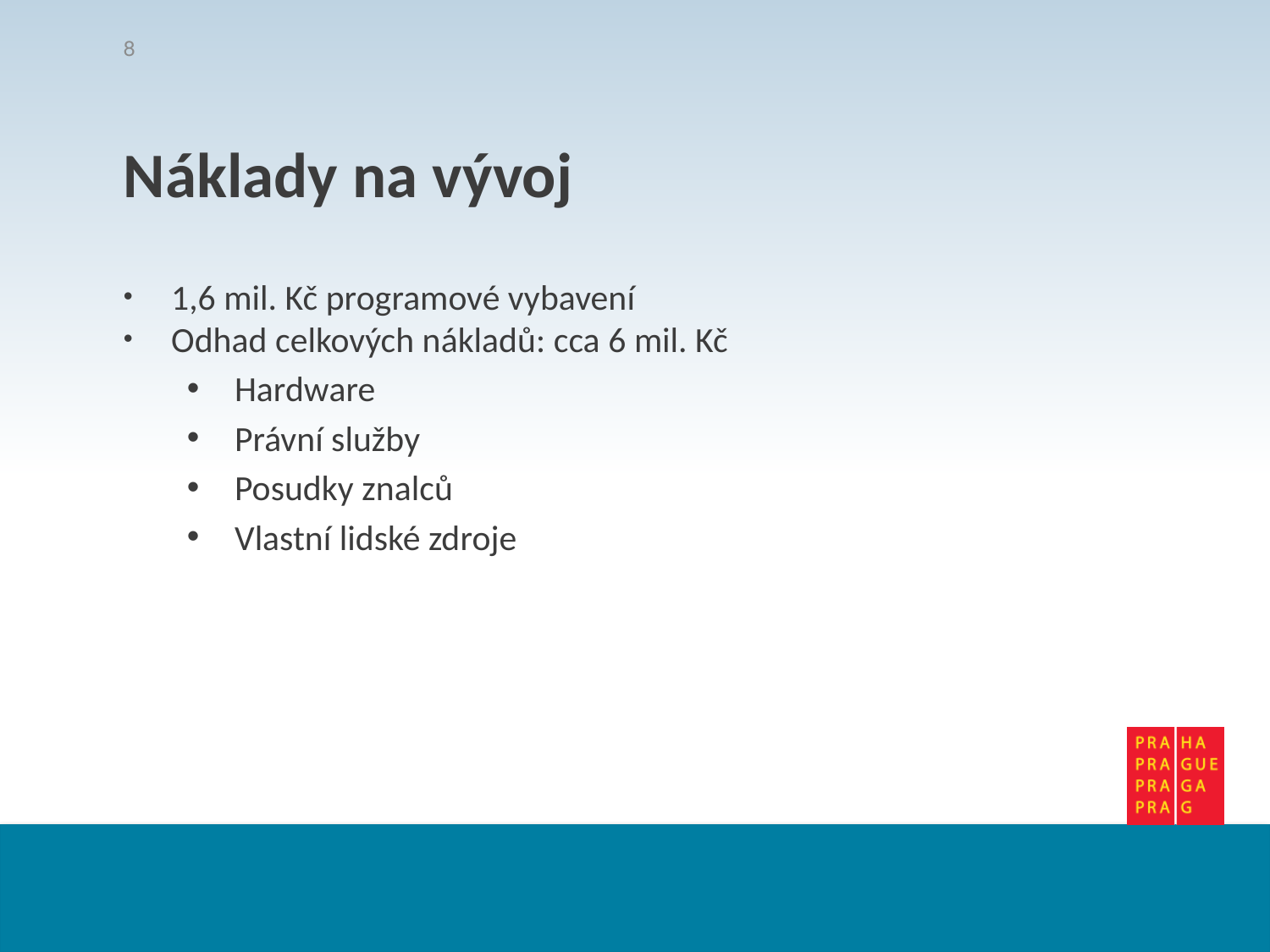

8
Náklady na vývoj
1,6 mil. Kč programové vybavení
Odhad celkových nákladů: cca 6 mil. Kč
Hardware
Právní služby
Posudky znalců
Vlastní lidské zdroje